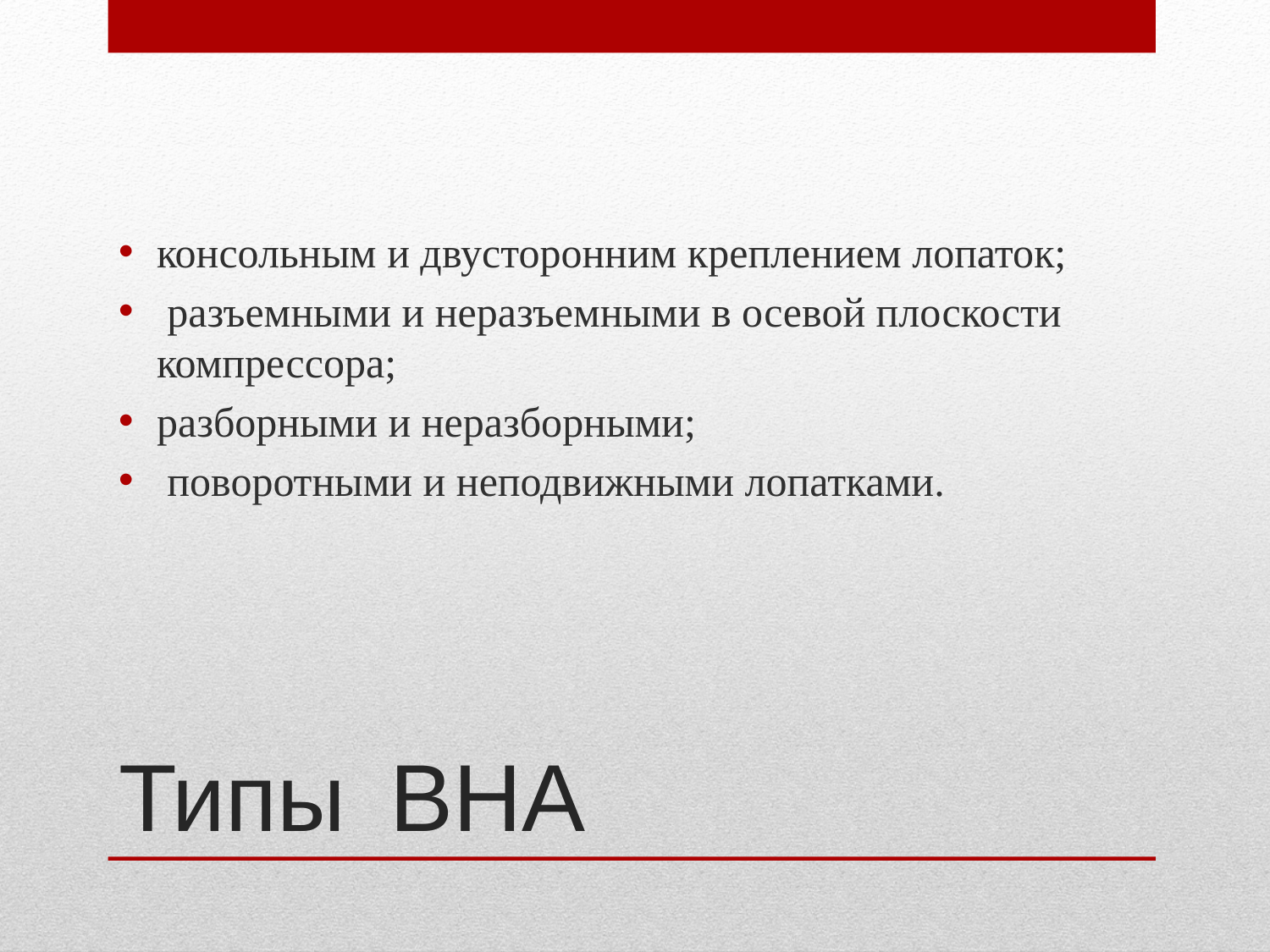

консольным и двусторонним креплением лопаток;
 разъемными и неразъемными в осевой плоскости компрессора;
разборными и неразборными;
 поворотными и неподвижными лопатками.
# Типы  ВНА